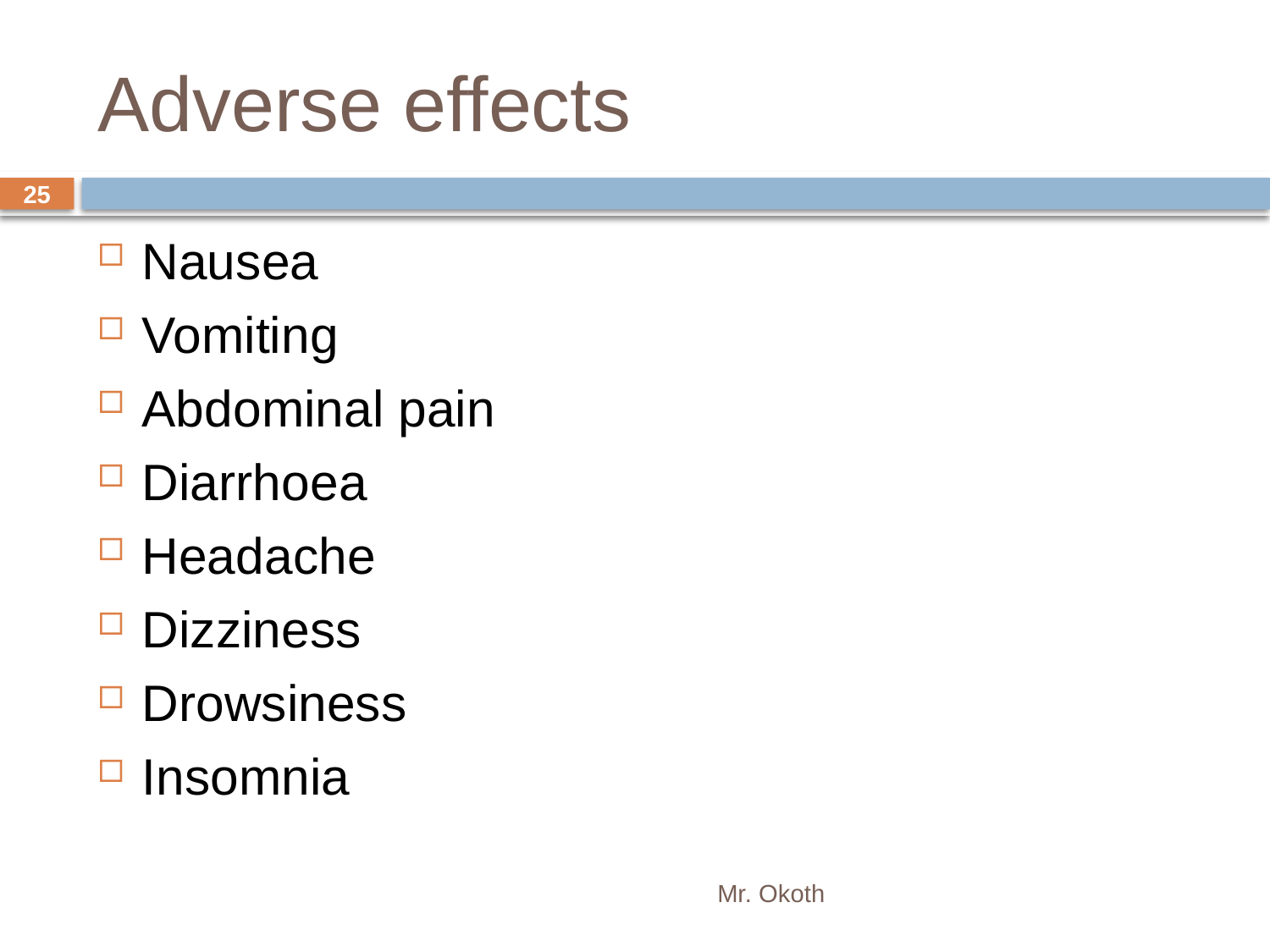

# Adverse effects
25
Nausea
Vomiting
Abdominal pain
Diarrhoea
Headache
Dizziness
Drowsiness
Insomnia
Mr. Okoth